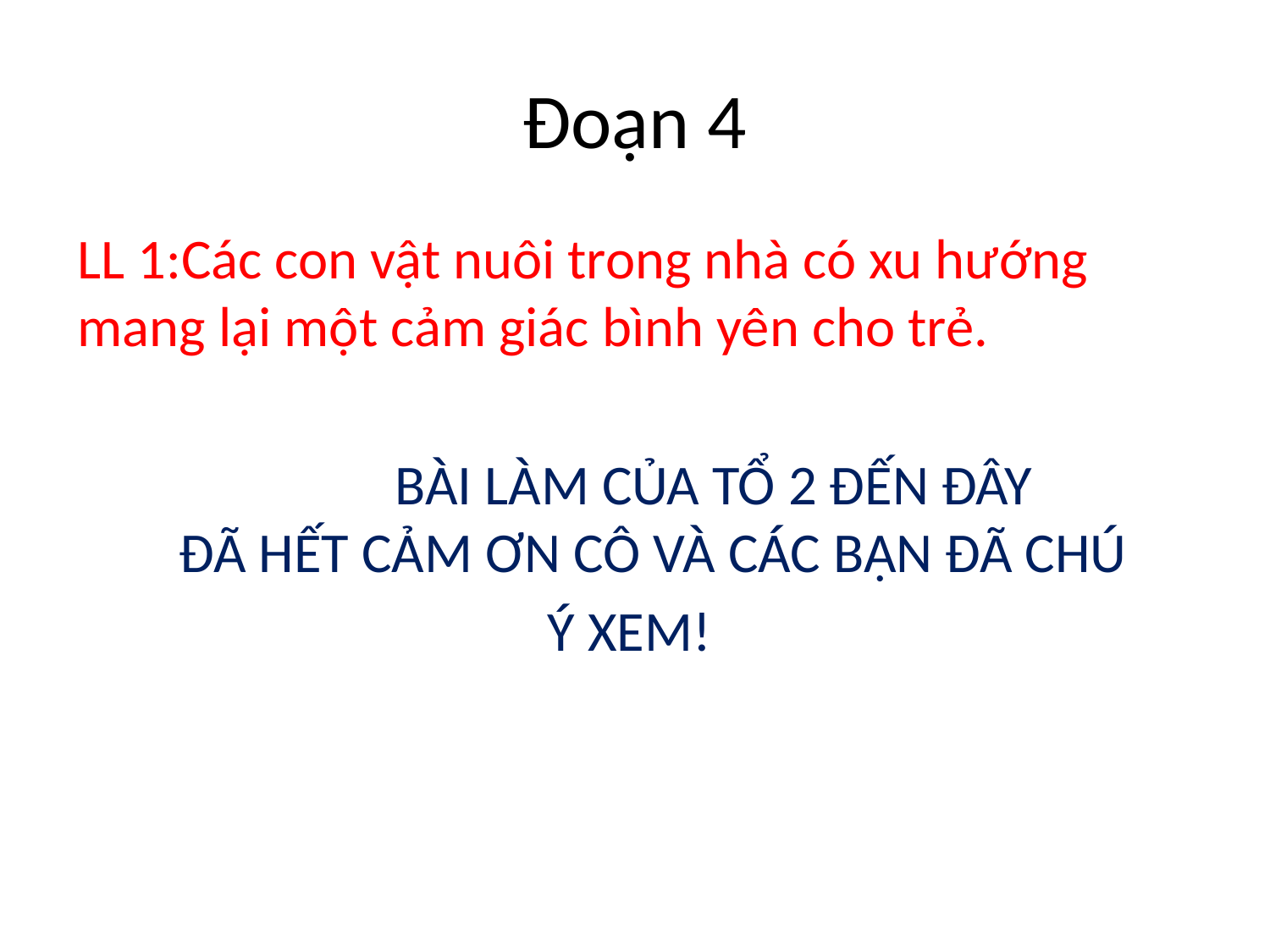

# Đoạn 4
LL 1:Các con vật nuôi trong nhà có xu hướng mang lại một cảm giác bình yên cho trẻ.

                         BÀI LÀM CỦA TỔ 2 ĐẾN ĐÂY
        ĐÃ HẾT CẢM ƠN CÔ VÀ CÁC BẠN ĐÃ CHÚ
                                     Ý XEM!